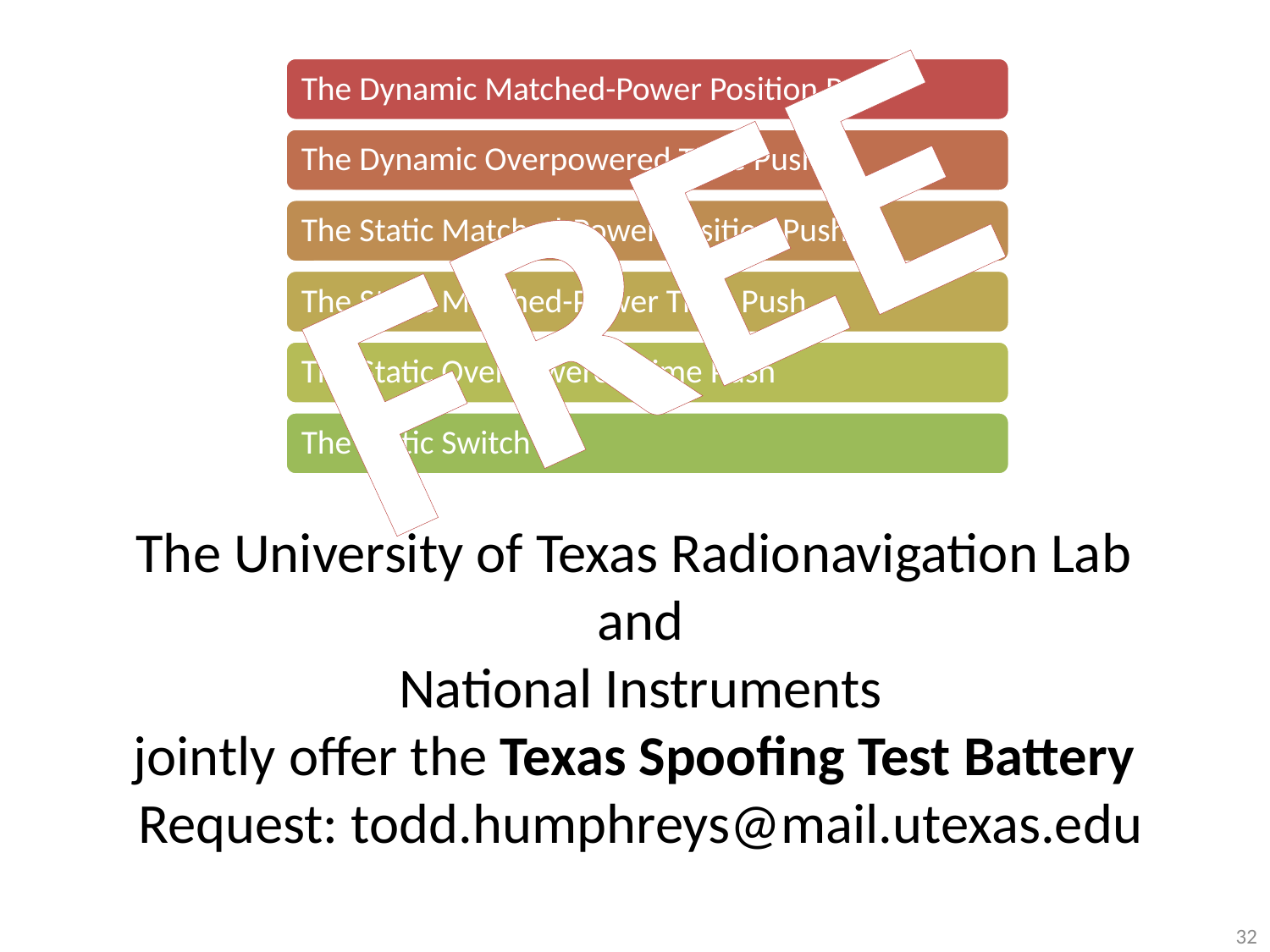

FREE
The Dynamic Matched-Power Position Push
The Dynamic Overpowered Time Push
The Static Matched-Power Position Push
The Static Matched-Power Time Push
The Static Overpowered Time Push
The Static Switch
The University of Texas Radionavigation Lab
and
National Instruments
jointly offer the Texas Spoofing Test Battery
Request: todd.humphreys@mail.utexas.edu
32